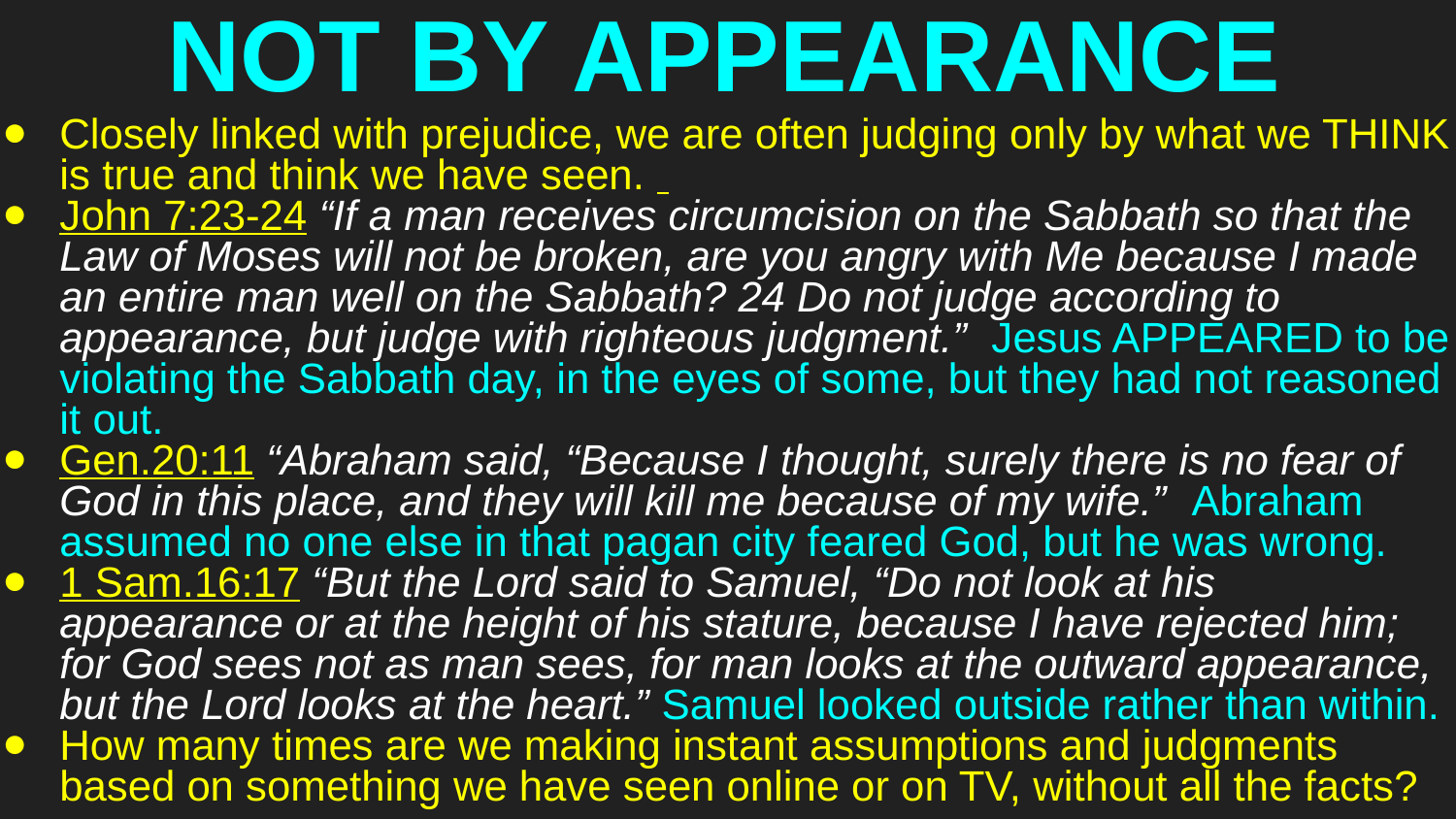

# NOT BY APPEARANCE
Closely linked with prejudice, we are often judging only by what we THINK is true and think we have seen.
John 7:23-24 “If a man receives circumcision on the Sabbath so that the Law of Moses will not be broken, are you angry with Me because I made an entire man well on the Sabbath? 24 Do not judge according to appearance, but judge with righteous judgment.”  Jesus APPEARED to be violating the Sabbath day, in the eyes of some, but they had not reasoned it out.
Gen.20:11 “Abraham said, “Because I thought, surely there is no fear of God in this place, and they will kill me because of my wife.”  Abraham assumed no one else in that pagan city feared God, but he was wrong.
1 Sam.16:17 “But the Lord said to Samuel, “Do not look at his appearance or at the height of his stature, because I have rejected him; for God sees not as man sees, for man looks at the outward appearance, but the Lord looks at the heart.” Samuel looked outside rather than within.
How many times are we making instant assumptions and judgments based on something we have seen online or on TV, without all the facts?